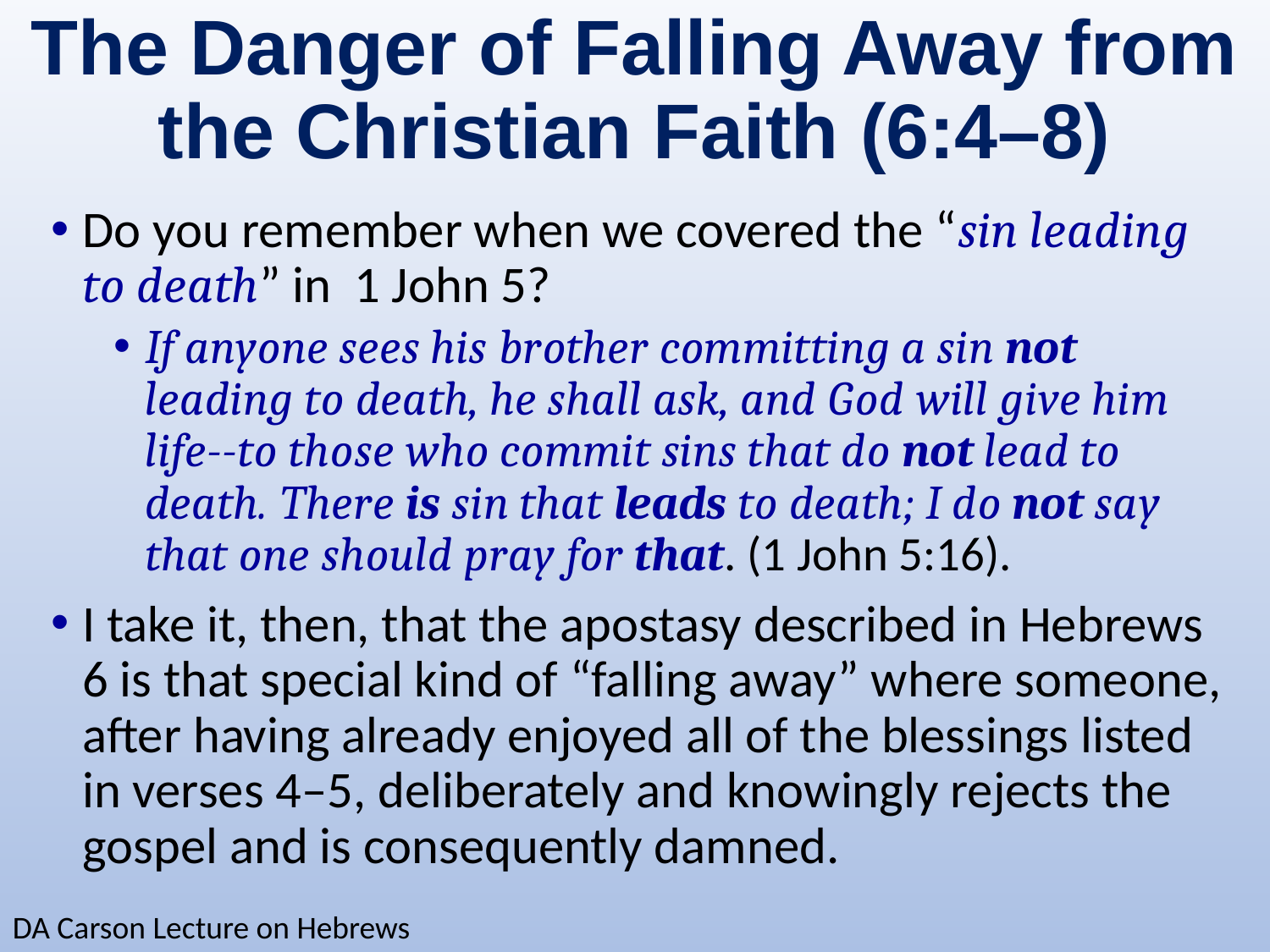

# The Danger of Falling Away from the Christian Faith (6:4–8)
Do you remember when we covered the “sin leading to death” in  1 John 5?
If anyone sees his brother committing a sin not leading to death, he shall ask, and God will give him life--to those who commit sins that do not lead to death. There is sin that leads to death; I do not say that one should pray for that. (1 John 5:16).
I take it, then, that the apostasy described in Hebrews 6 is that special kind of “falling away” where someone, after having already enjoyed all of the blessings listed in verses 4–5, deliberately and knowingly rejects the gospel and is consequently damned.

DA Carson Lecture on Hebrews